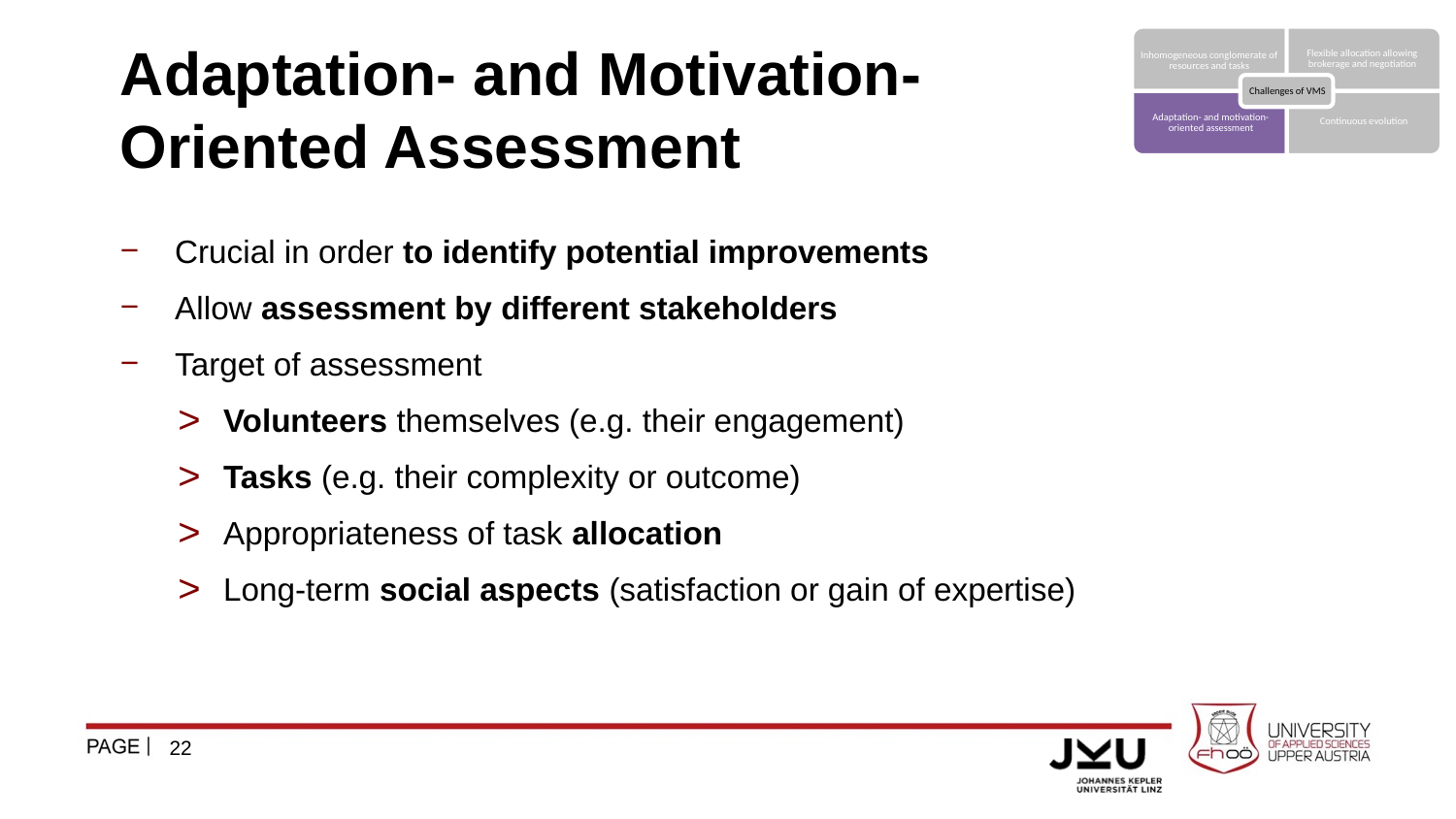

Inhomogeneous conglomerate of resources and tasks
Flexible allocation allowing brokerage and negotiation
Adaptation- and motivation-oriented assessment
Continuous evolution
Challenges of VMS
# Adaptation- and Motivation- Oriented Assessment
Crucial in order to identify potential improvements
Allow assessment by different stakeholders
Target of assessment
Volunteers themselves (e.g. their engagement)
Tasks (e.g. their complexity or outcome)
Appropriateness of task allocation
Long-term social aspects (satisfaction or gain of expertise)

22